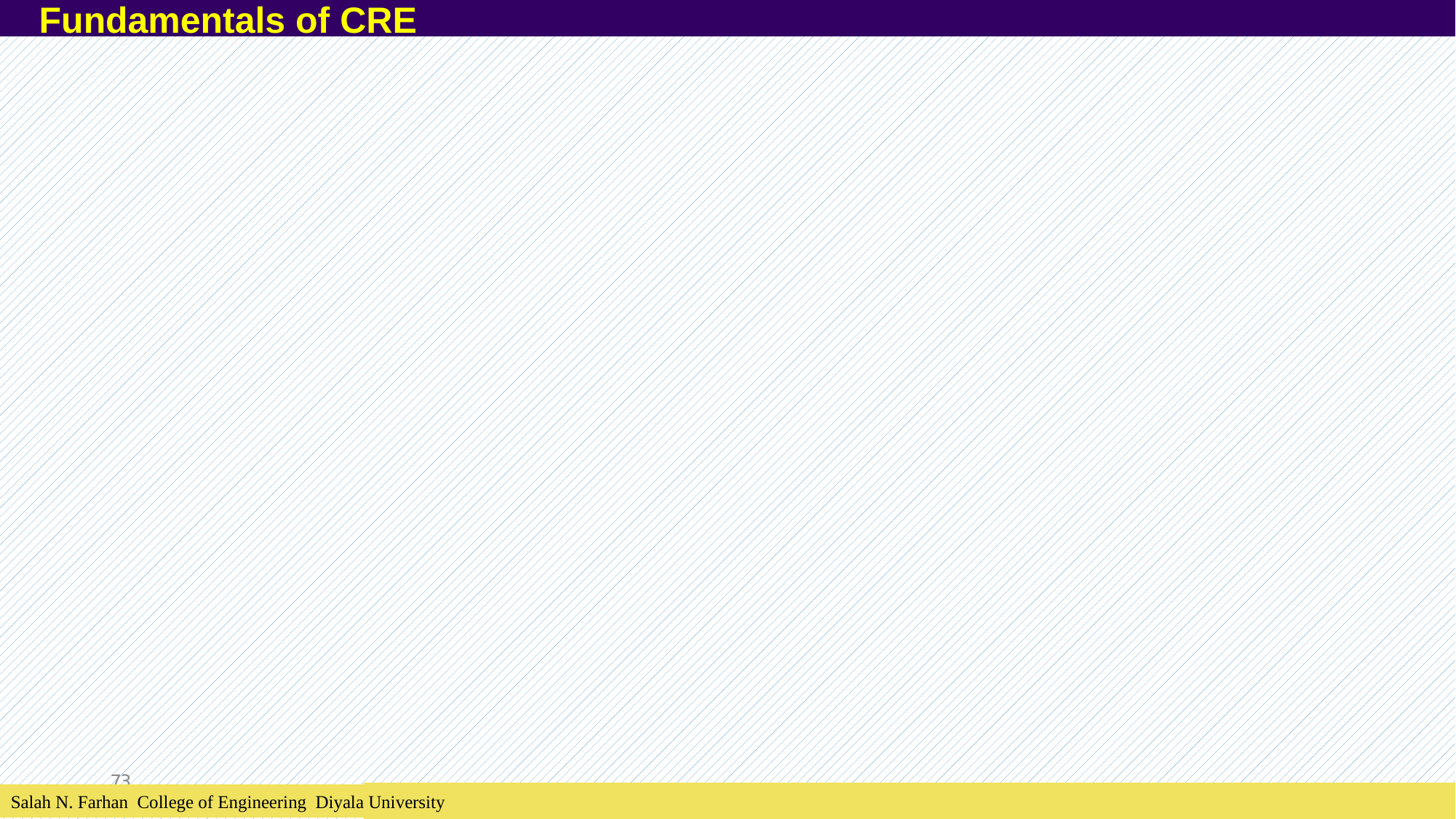

Fundamentals of CRE

73

Salah N. Farhan  College of Engineering  Diyala University